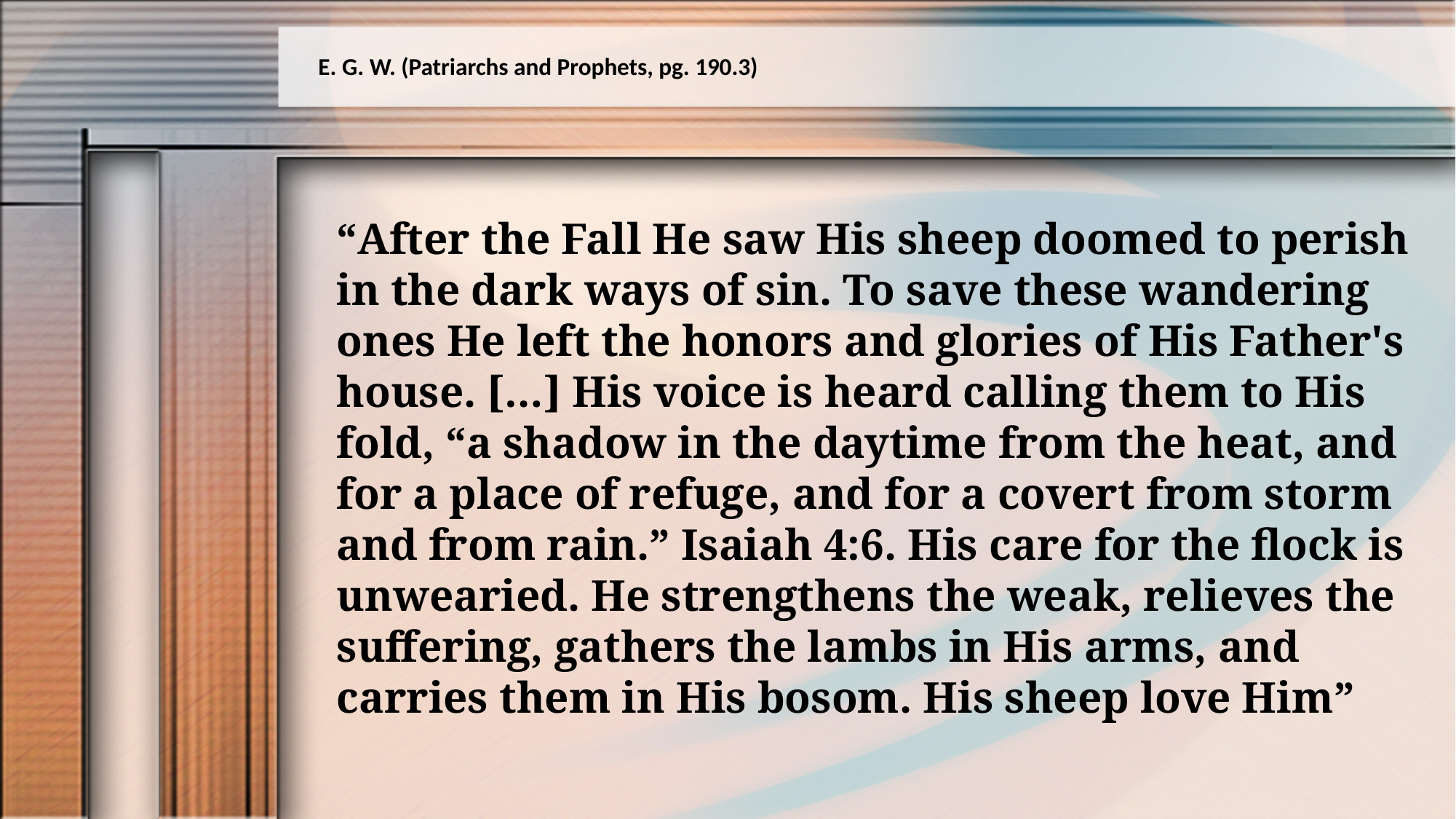

E. G. W. (Patriarchs and Prophets, pg. 190.3)
“After the Fall He saw His sheep doomed to perish in the dark ways of sin. To save these wandering ones He left the honors and glories of His Father's house. […] His voice is heard calling them to His fold, “a shadow in the daytime from the heat, and for a place of refuge, and for a covert from storm and from rain.” Isaiah 4:6. His care for the flock is unwearied. He strengthens the weak, relieves the suffering, gathers the lambs in His arms, and carries them in His bosom. His sheep love Him”